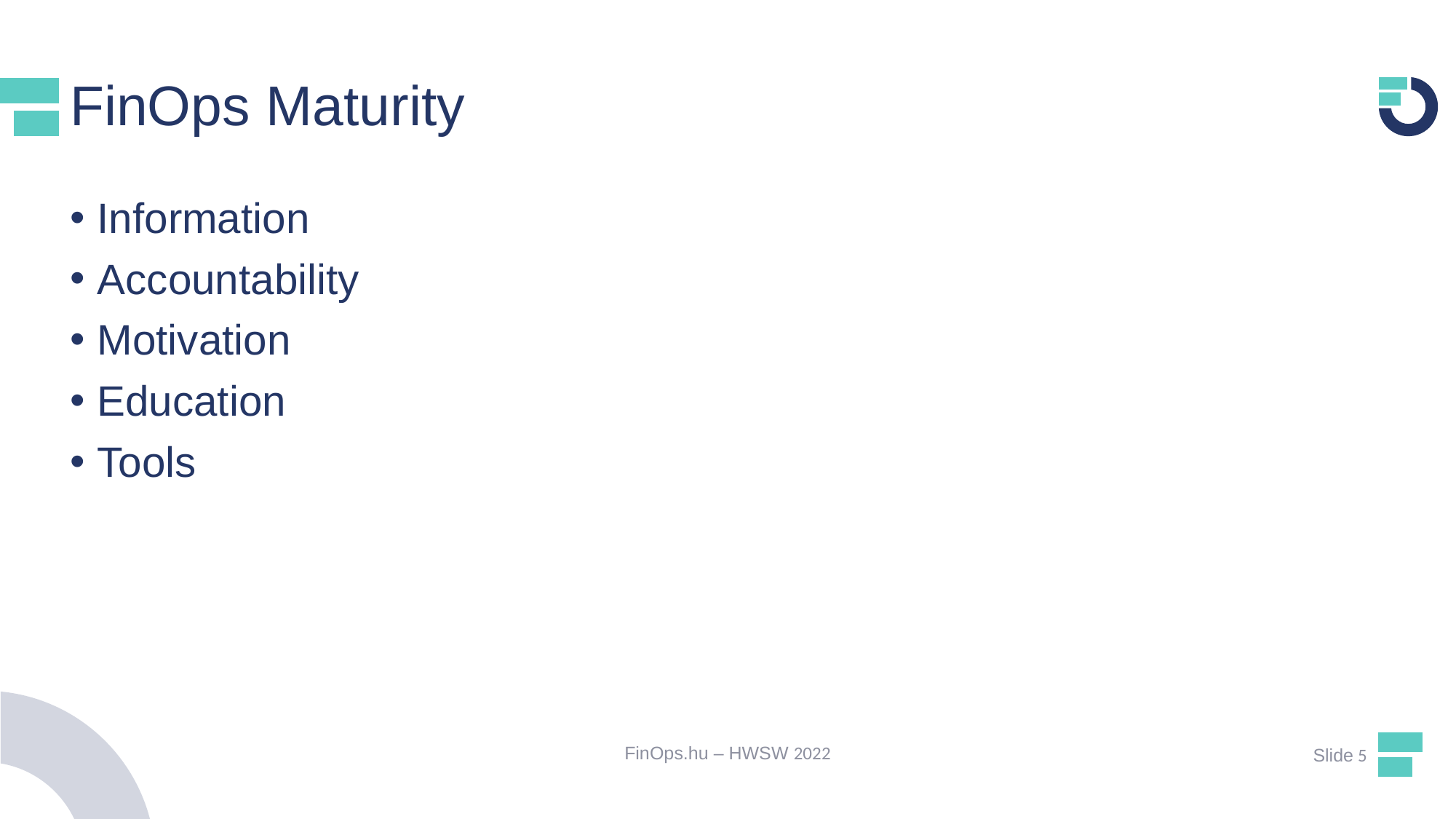

# FinOps Maturity
Information
Accountability
Motivation
Education
Tools
FinOps.hu – HWSW 2022
Slide 5